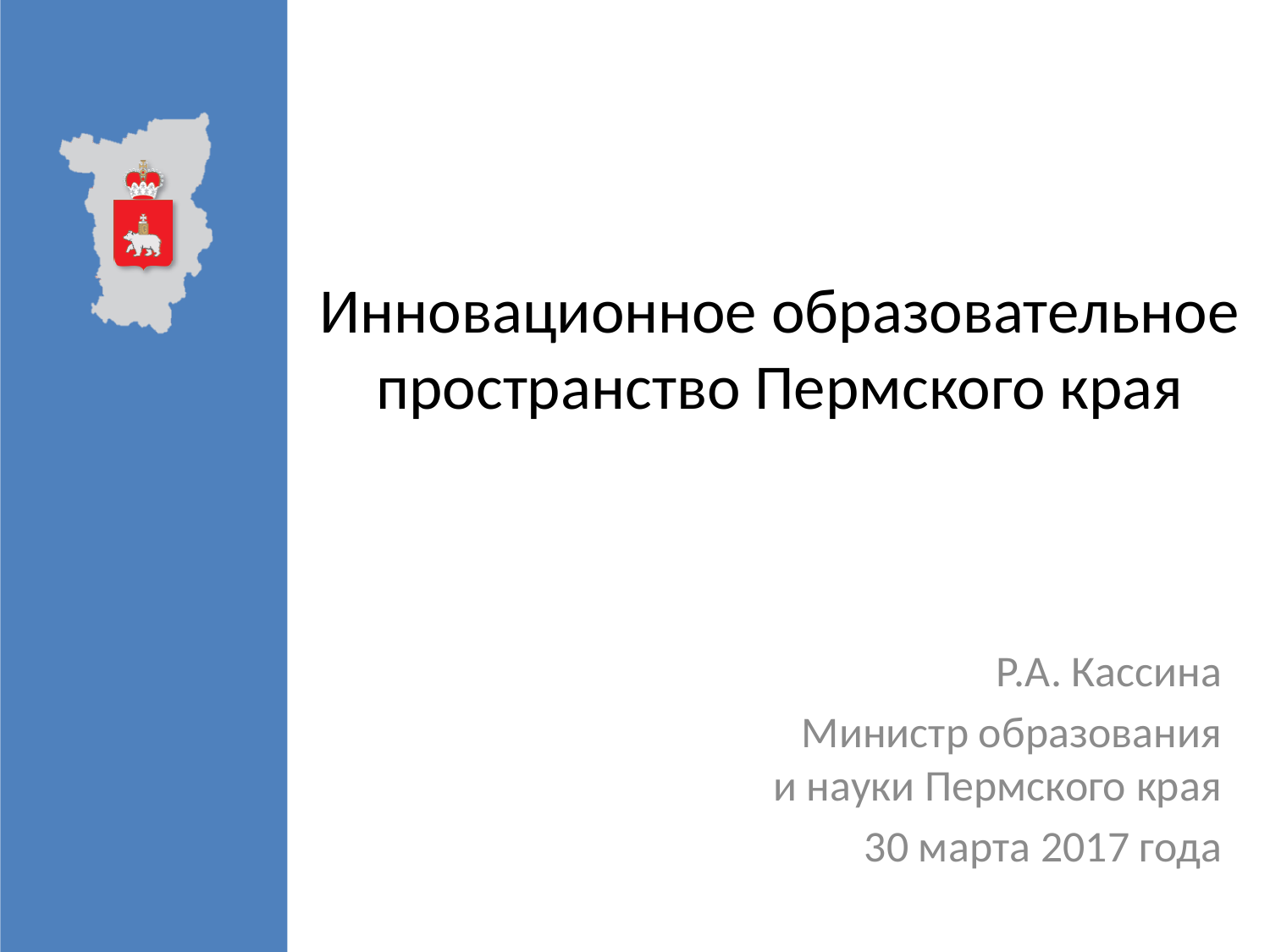

# Инновационное образовательное пространство Пермского края
Р.А. Кассина
Министр образования
и науки Пермского края
30 марта 2017 года